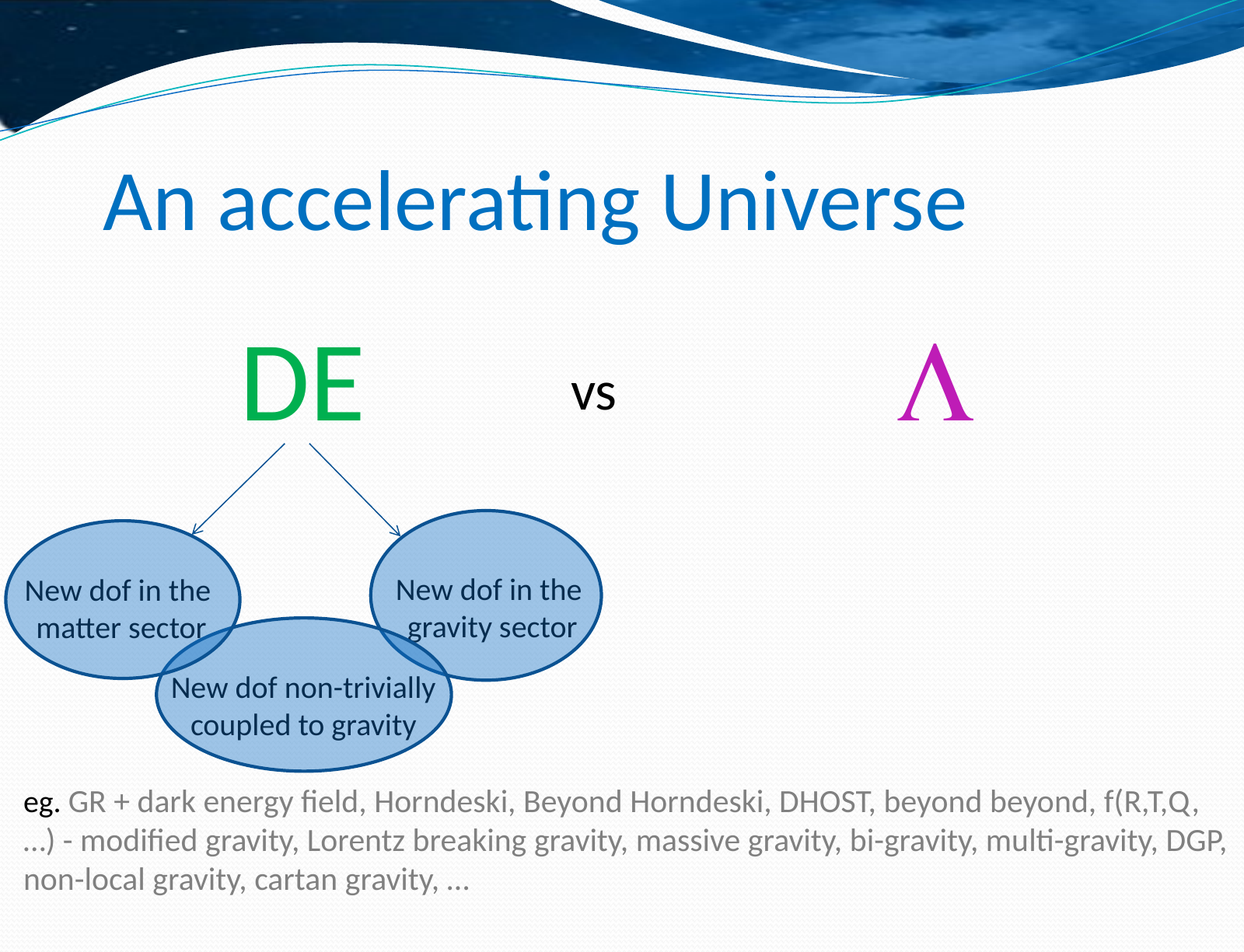

An accelerating Universe
DE
# Λ
vs

New dof in the
gravity sector
New dof in the
matter sector

New dof non-trivially coupled to gravity
eg. GR + dark energy field, Horndeski, Beyond Horndeski, DHOST, beyond beyond, f(R,T,Q,…) - modified gravity, Lorentz breaking gravity, massive gravity, bi-gravity, multi-gravity, DGP, non-local gravity, cartan gravity, …